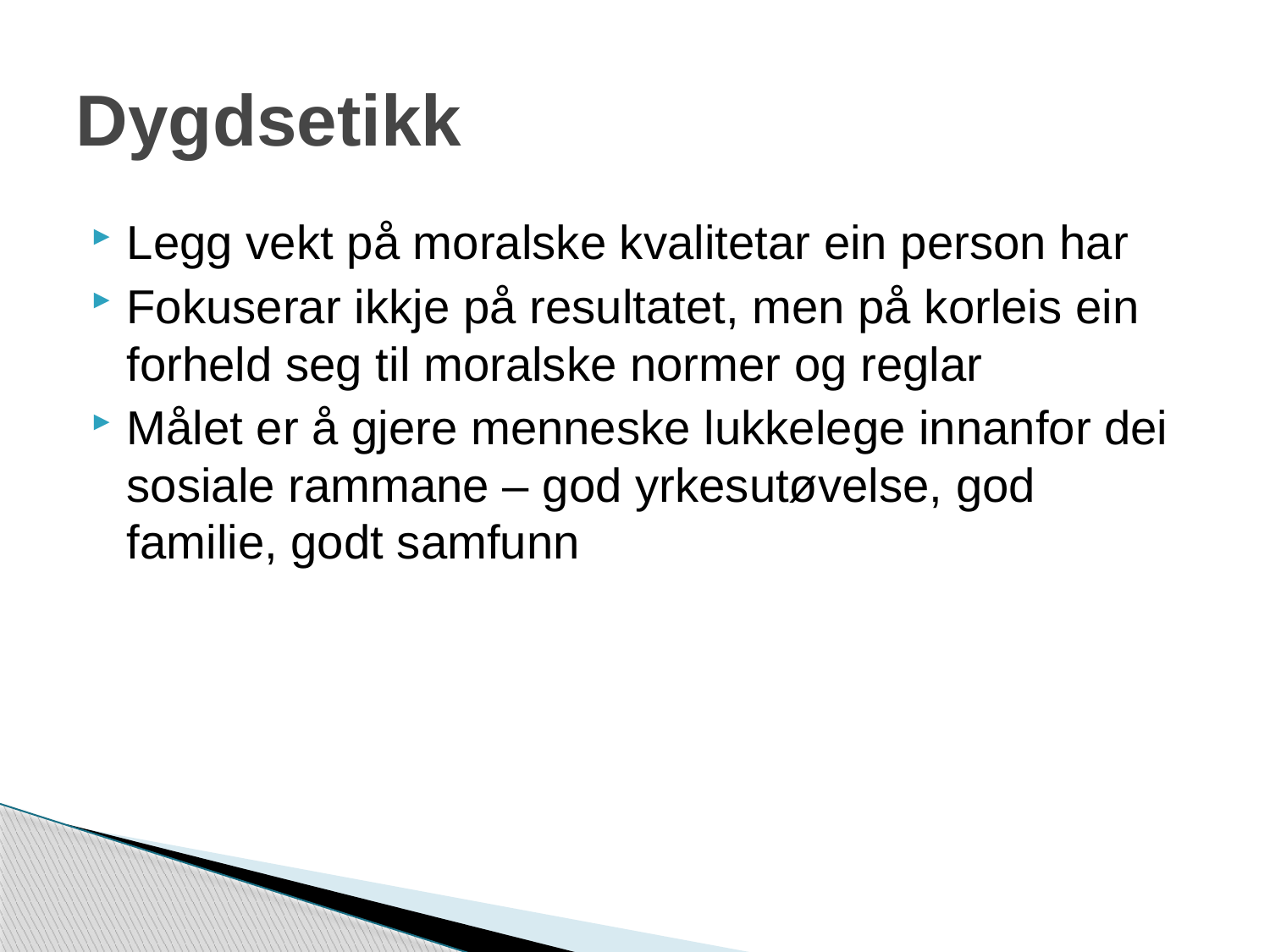

# Dygdsetikk
Legg vekt på moralske kvalitetar ein person har
Fokuserar ikkje på resultatet, men på korleis ein forheld seg til moralske normer og reglar
Målet er å gjere menneske lukkelege innanfor dei sosiale rammane – god yrkesutøvelse, god familie, godt samfunn